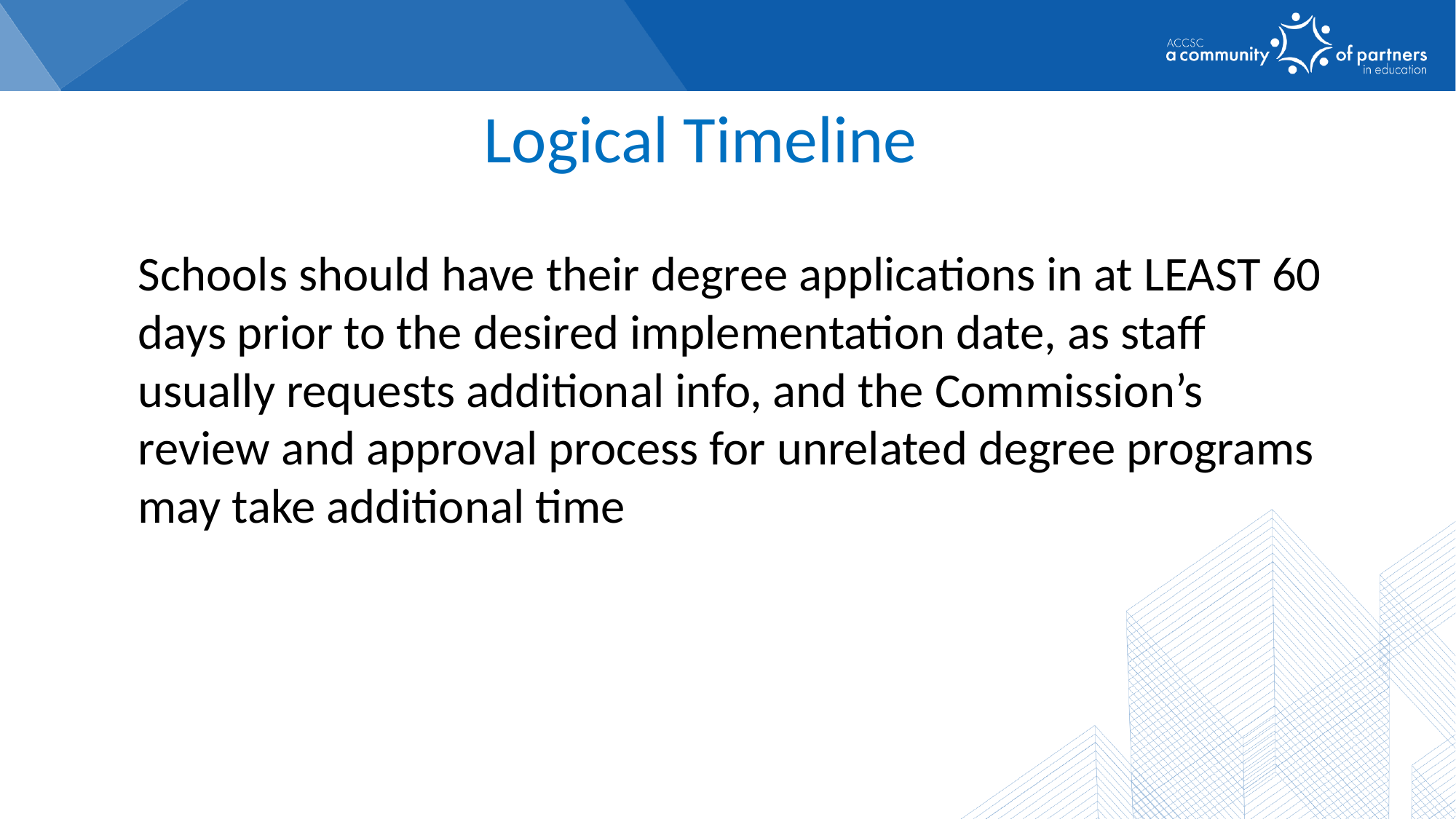

# Logical Timeline
Schools should have their degree applications in at LEAST 60 days prior to the desired implementation date, as staff usually requests additional info, and the Commission’s review and approval process for unrelated degree programs may take additional time